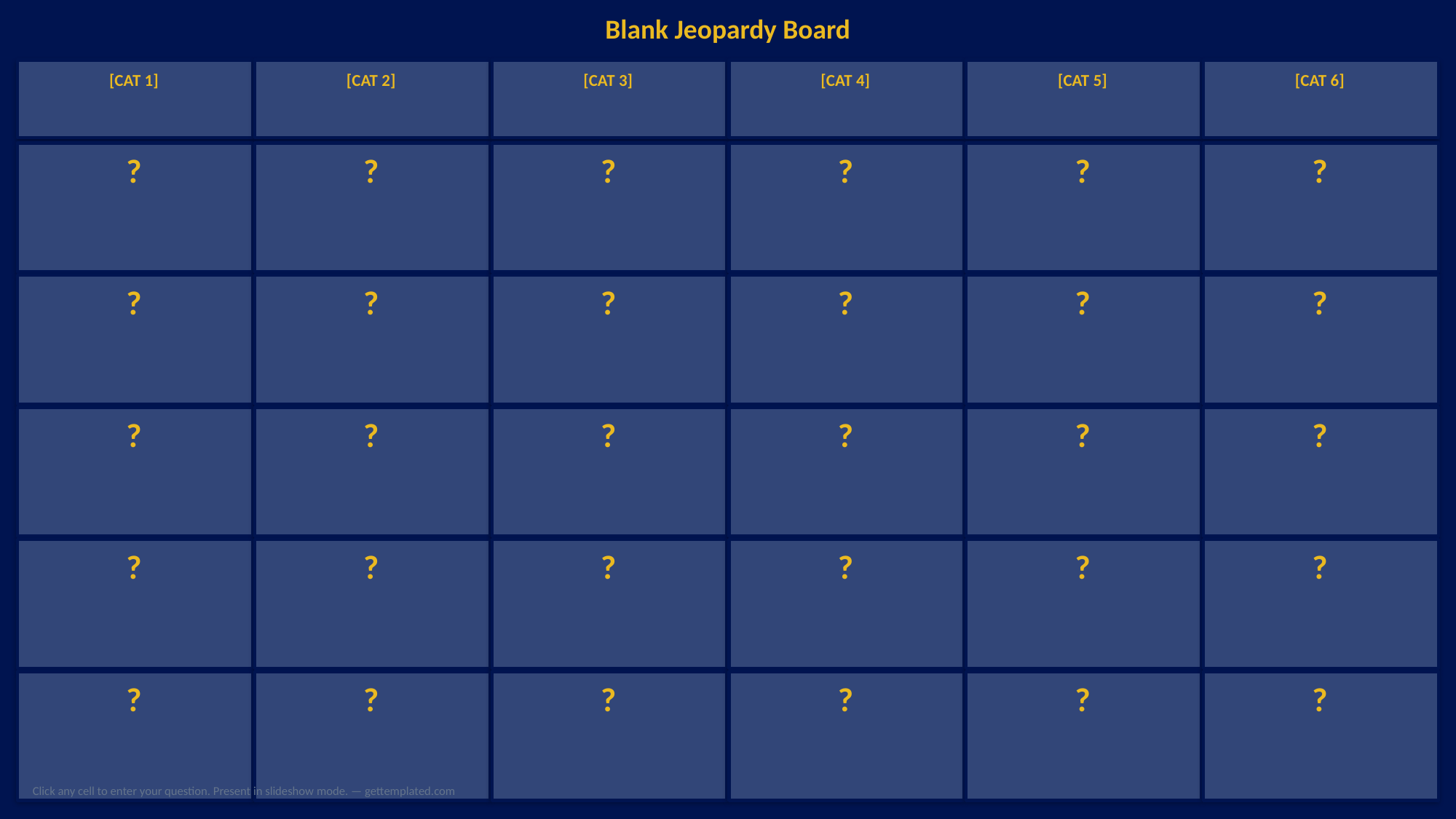

Blank Jeopardy Board

[CAT 1]
[CAT 2]
[CAT 3]
[CAT 4]
[CAT 5]
[CAT 6]

?
?
?
?
?
?

?
?
?
?
?
?

?
?
?
?
?
?

?
?
?
?
?
?

?
?
?
?
?
?
Click any cell to enter your question. Present in slideshow mode. — gettemplated.com